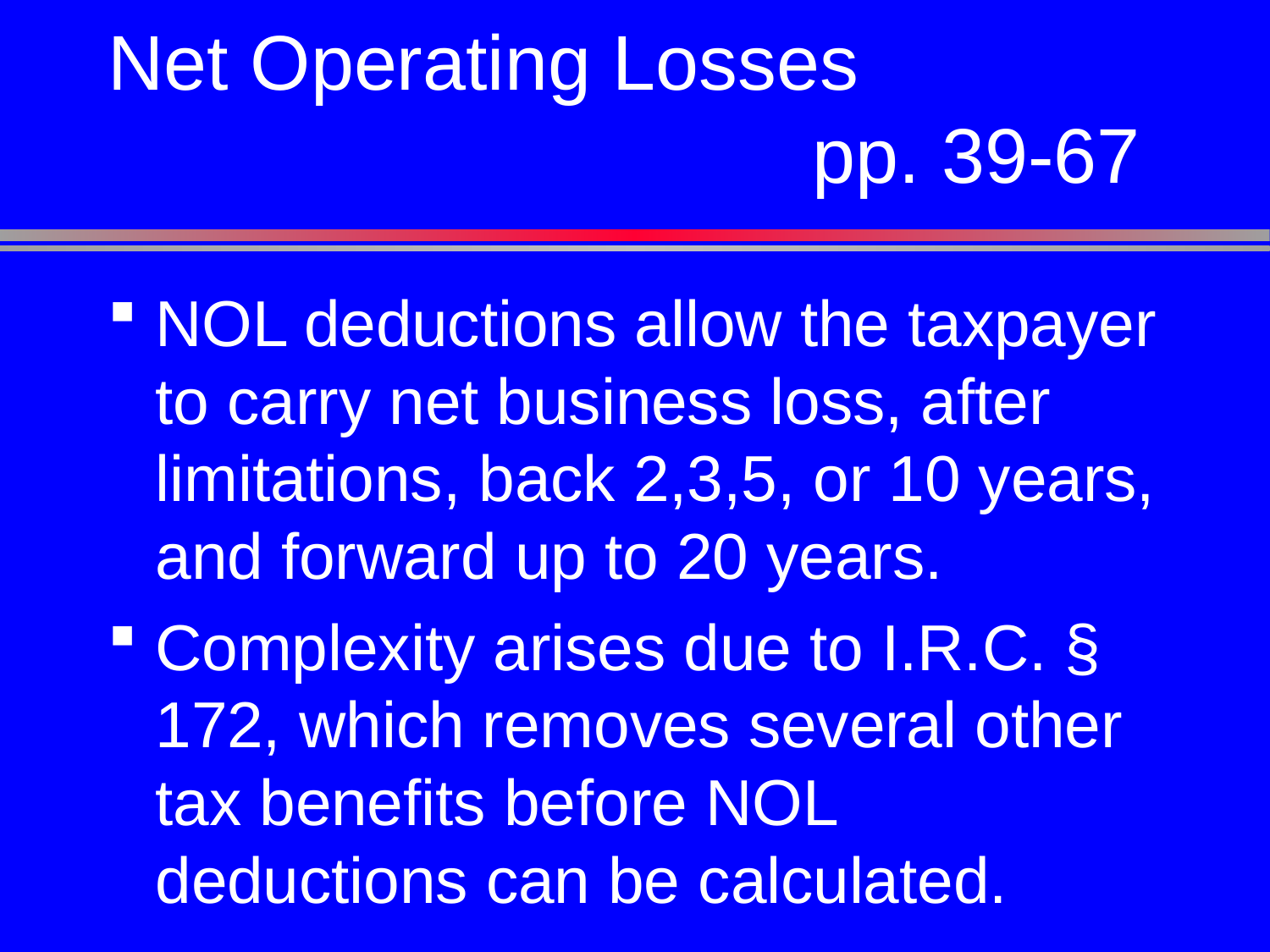

# Net Operating Losses pp. 39-67
NOL deductions allow the taxpayer to carry net business loss, after limitations, back 2,3,5, or 10 years, and forward up to 20 years.
Complexity arises due to I.R.C. § 172, which removes several other tax benefits before NOL deductions can be calculated.